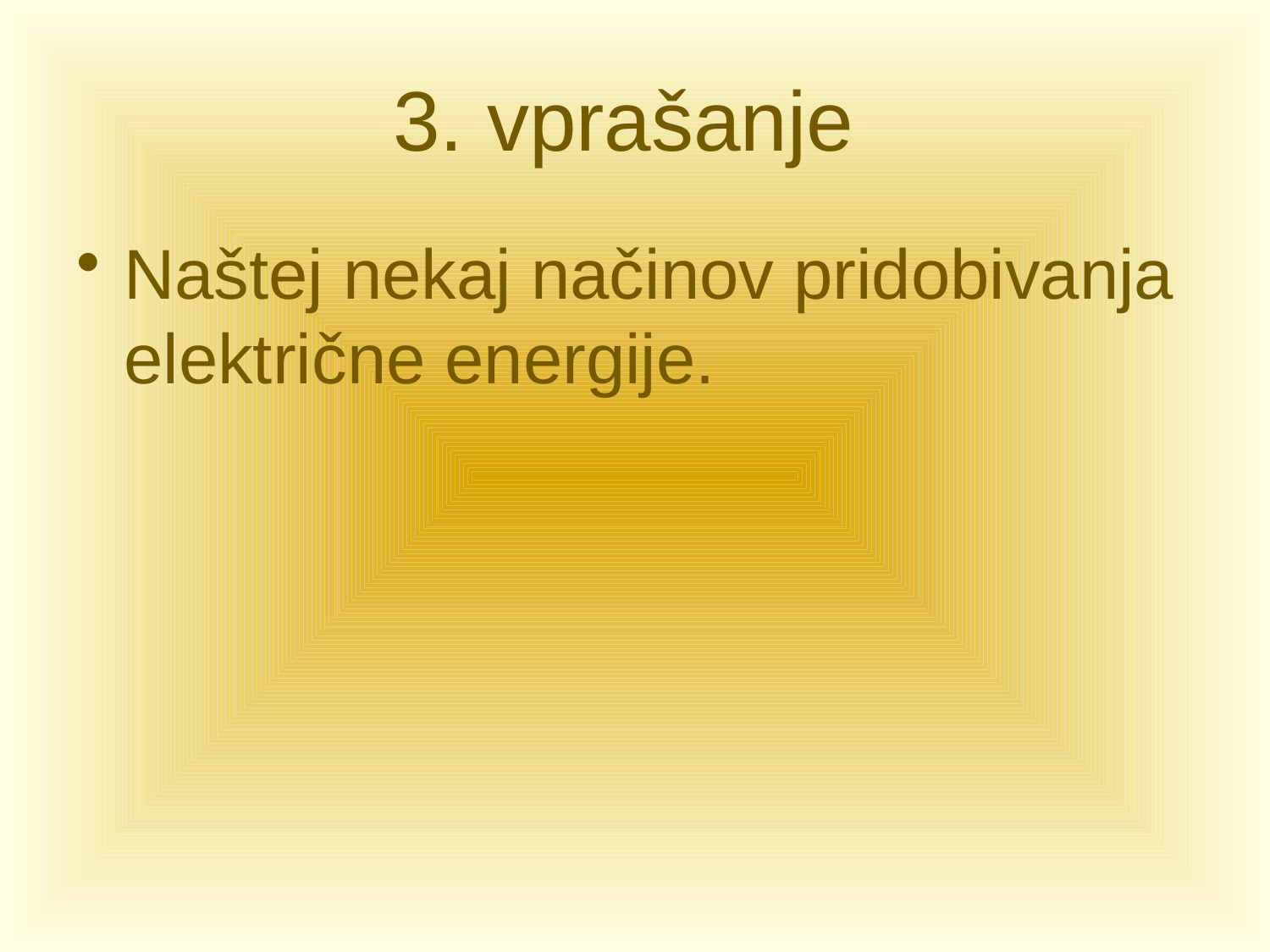

# 3. vprašanje
Naštej nekaj načinov pridobivanja električne energije.